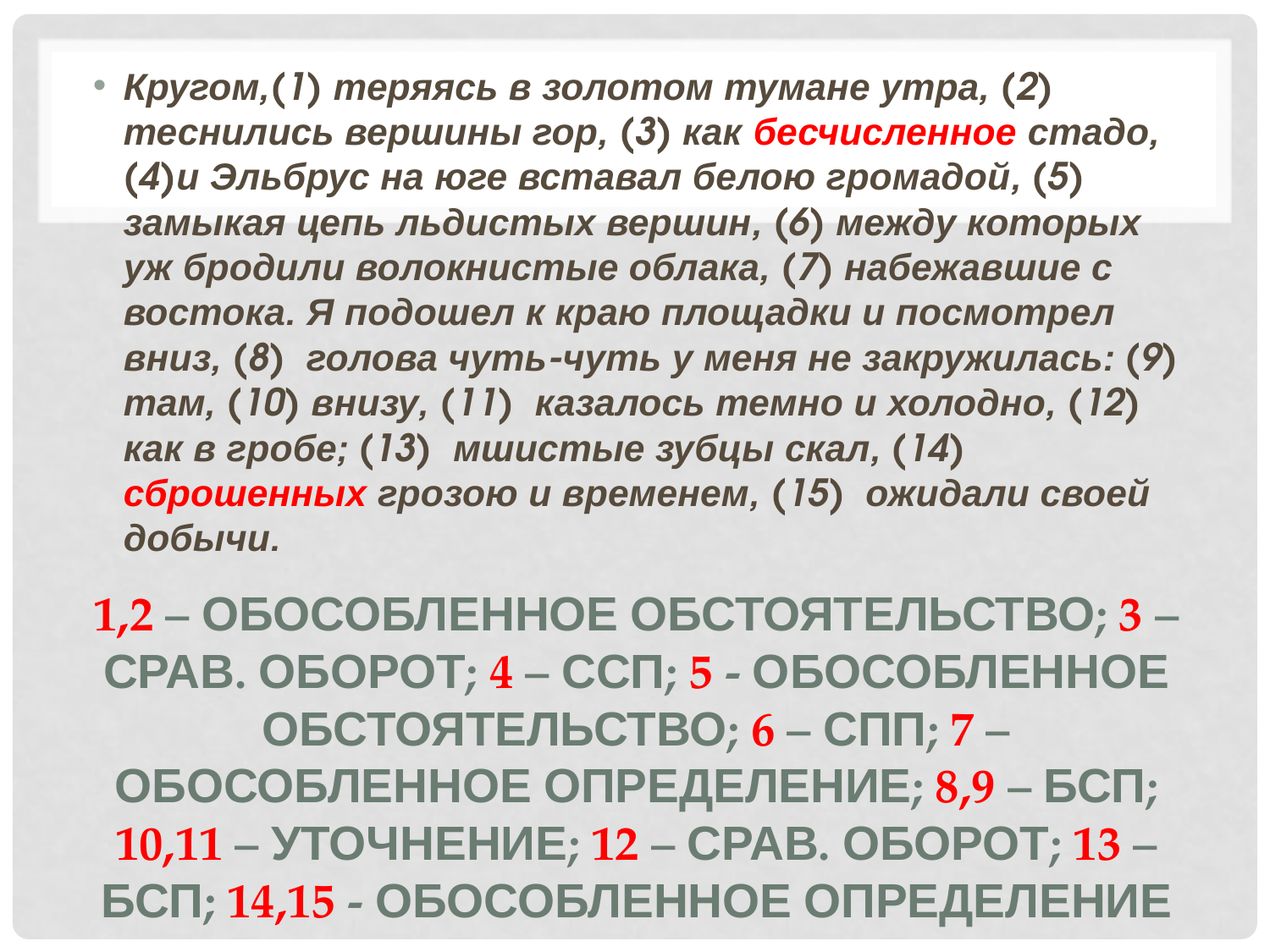

Кругом,(1) теряясь в золотом тумане утра, (2)  теснились вершины гор, (3) как бесчисленное стадо, (4)и Эльбрус на юге вставал белою громадой, (5) замыкая цепь льдистых вершин, (6) между которых уж бродили волокнистые облака, (7) набежавшие с востока. Я подошел к краю площадки и посмотрел вниз, (8)  голова чуть-чуть у меня не закружилась: (9) там, (10) внизу, (11)  казалось темно и холодно, (12)  как в гробе; (13)  мшистые зубцы скал, (14) сброшенных грозою и временем, (15)  ожидали своей добычи.

# 1,2 – обособленное обстоятельство; 3 – срав. оборот; 4 – ССП; 5 - обособленное обстоятельство; 6 – СПП; 7 – обособленное определение; 8,9 – БСП; 10,11 – уточнение; 12 – срав. оборот; 13 – БСП; 14,15 - обособленное определение